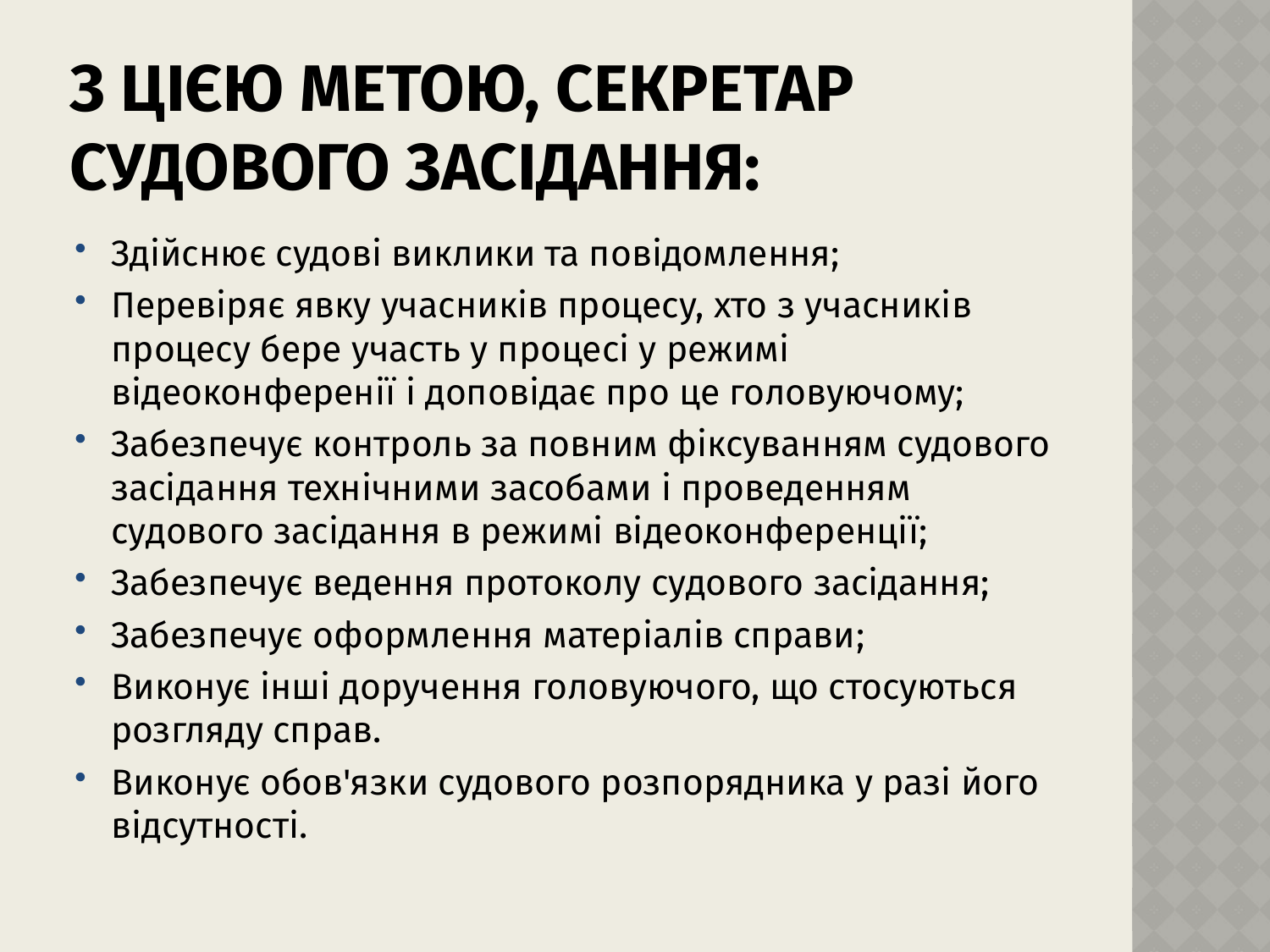

# З цією метою, секретар судового засідання:
Здійснює судові виклики та повідомлення;
Перевіряє явку учасників процесу, хто з учасників процесу бере участь у процесі у режимі відеоконференії і доповідає про це головуючому;
Забезпечує контроль за повним фіксуванням судового засідання технічними засобами і проведенням судового засідання в режимі відеоконференції;
Забезпечує ведення протоколу судового засідання;
Забезпечує оформлення матеріалів справи;
Виконує інші доручення головуючого, що стосуються розгляду справ.
Виконує обов'язки судового розпорядника у разі його відсутності.